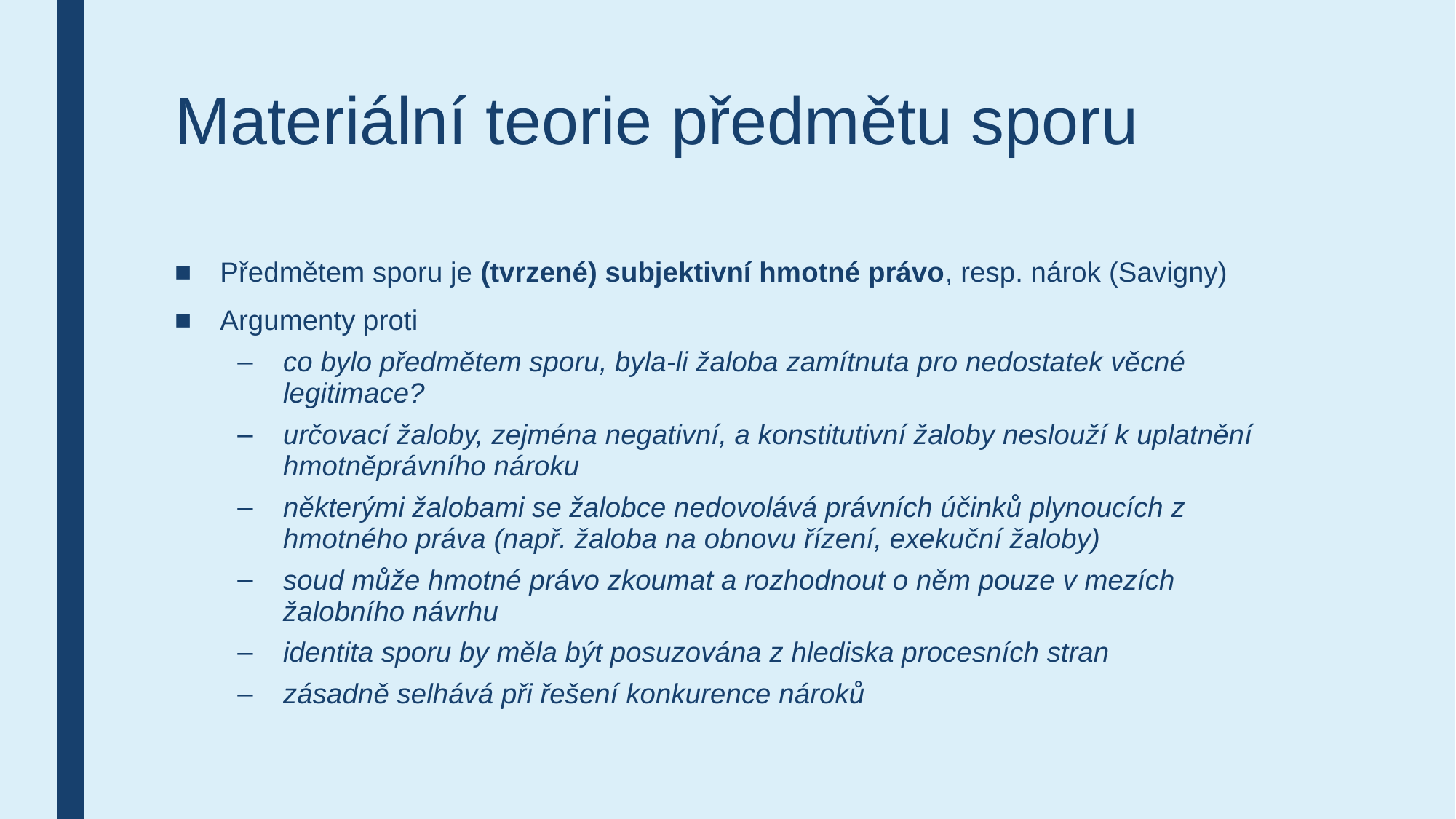

# Materiální teorie předmětu sporu
Předmětem sporu je (tvrzené) subjektivní hmotné právo, resp. nárok (Savigny)
Argumenty proti
co bylo předmětem sporu, byla-li žaloba zamítnuta pro nedostatek věcné legitimace?
určovací žaloby, zejména negativní, a konstitutivní žaloby neslouží k uplatnění hmotněprávního nároku
některými žalobami se žalobce nedovolává právních účinků plynoucích z hmotného práva (např. žaloba na obnovu řízení, exekuční žaloby)
soud může hmotné právo zkoumat a rozhodnout o něm pouze v mezích žalobního návrhu
identita sporu by měla být posuzována z hlediska procesních stran
zásadně selhává při řešení konkurence nároků